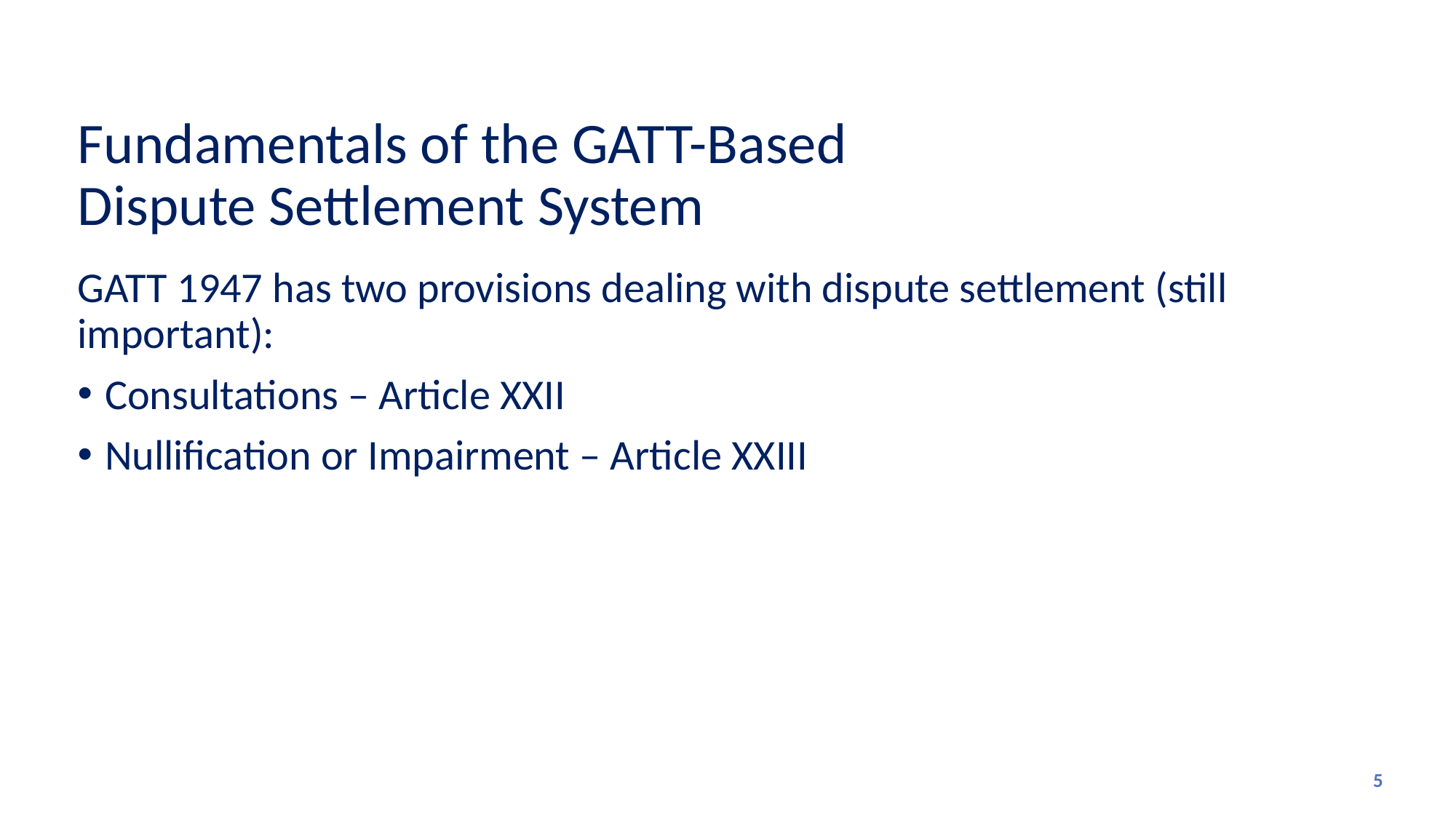

# Fundamentals of the GATT-Based Dispute Settlement System
GATT 1947 has two provisions dealing with dispute settlement (still important):
Consultations – Article XXII
Nullification or Impairment – Article XXIII

5